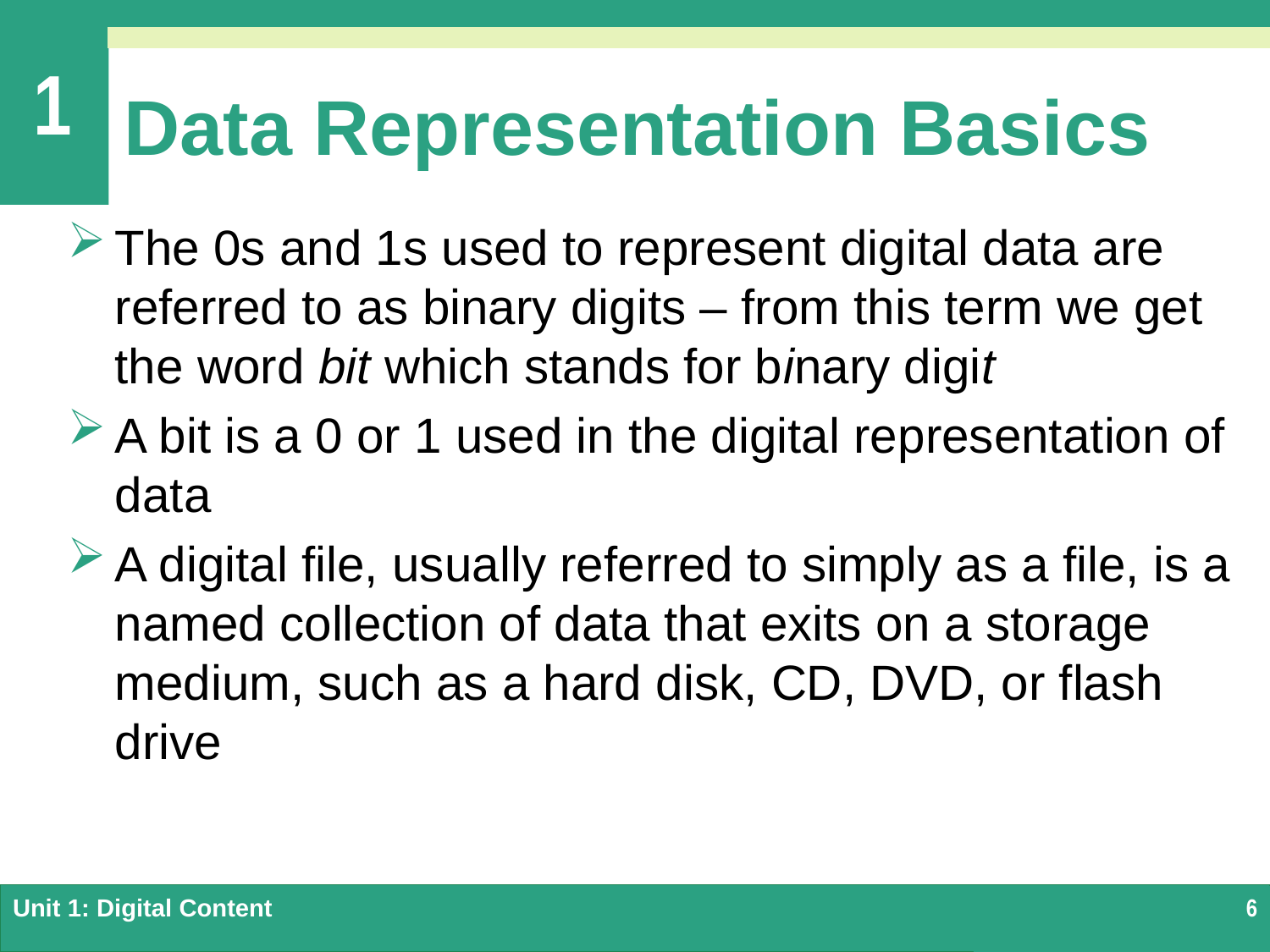

# Data Representation Basics
The 0s and 1s used to represent digital data are referred to as binary digits – from this term we get the word bit which stands for binary digit
A bit is a 0 or 1 used in the digital representation of data
A digital file, usually referred to simply as a file, is a named collection of data that exits on a storage medium, such as a hard disk, CD, DVD, or flash drive
Unit 1: Digital Content
6